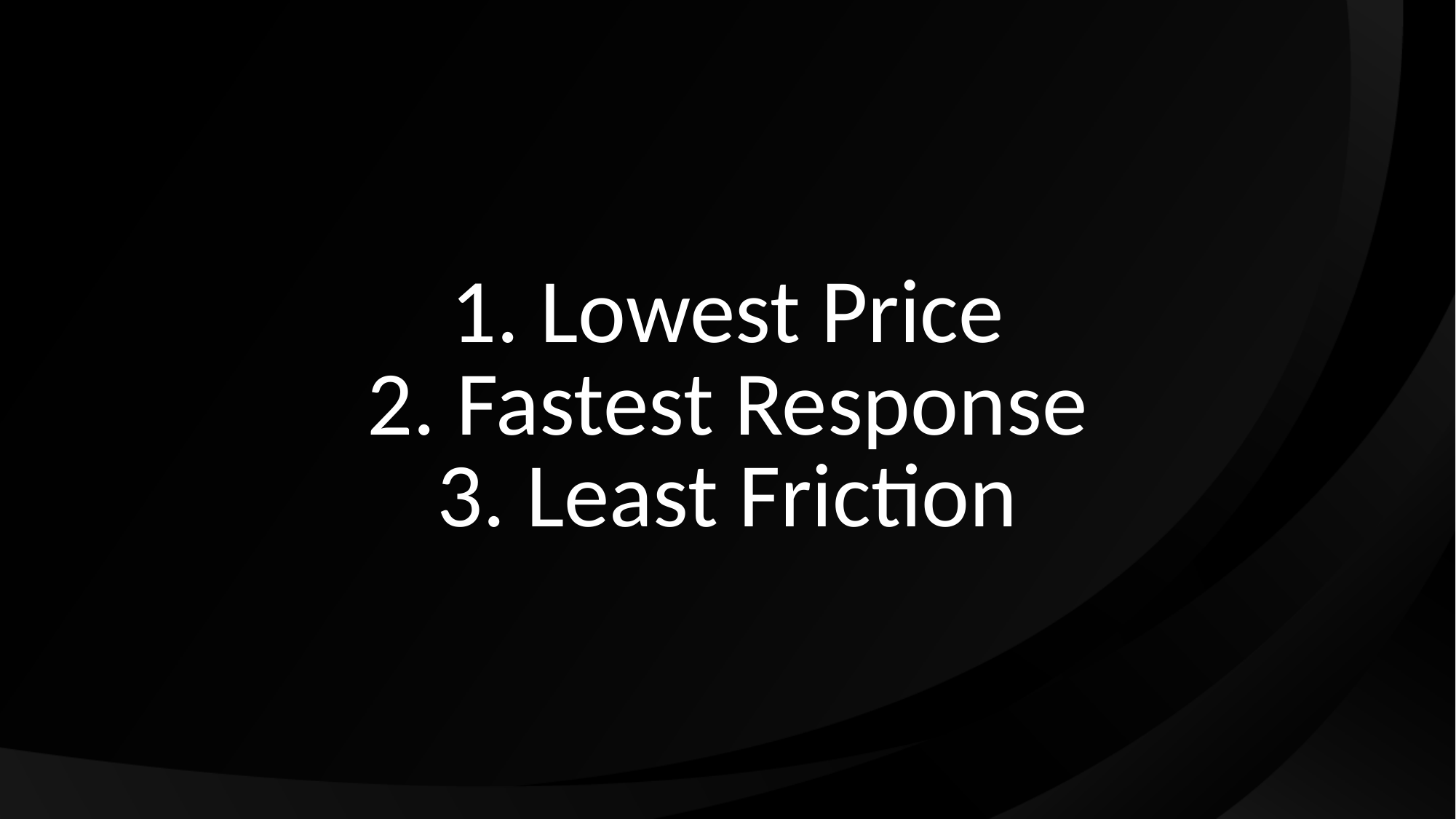

# 1. Lowest Price
2. Fastest Response
3. Least Friction